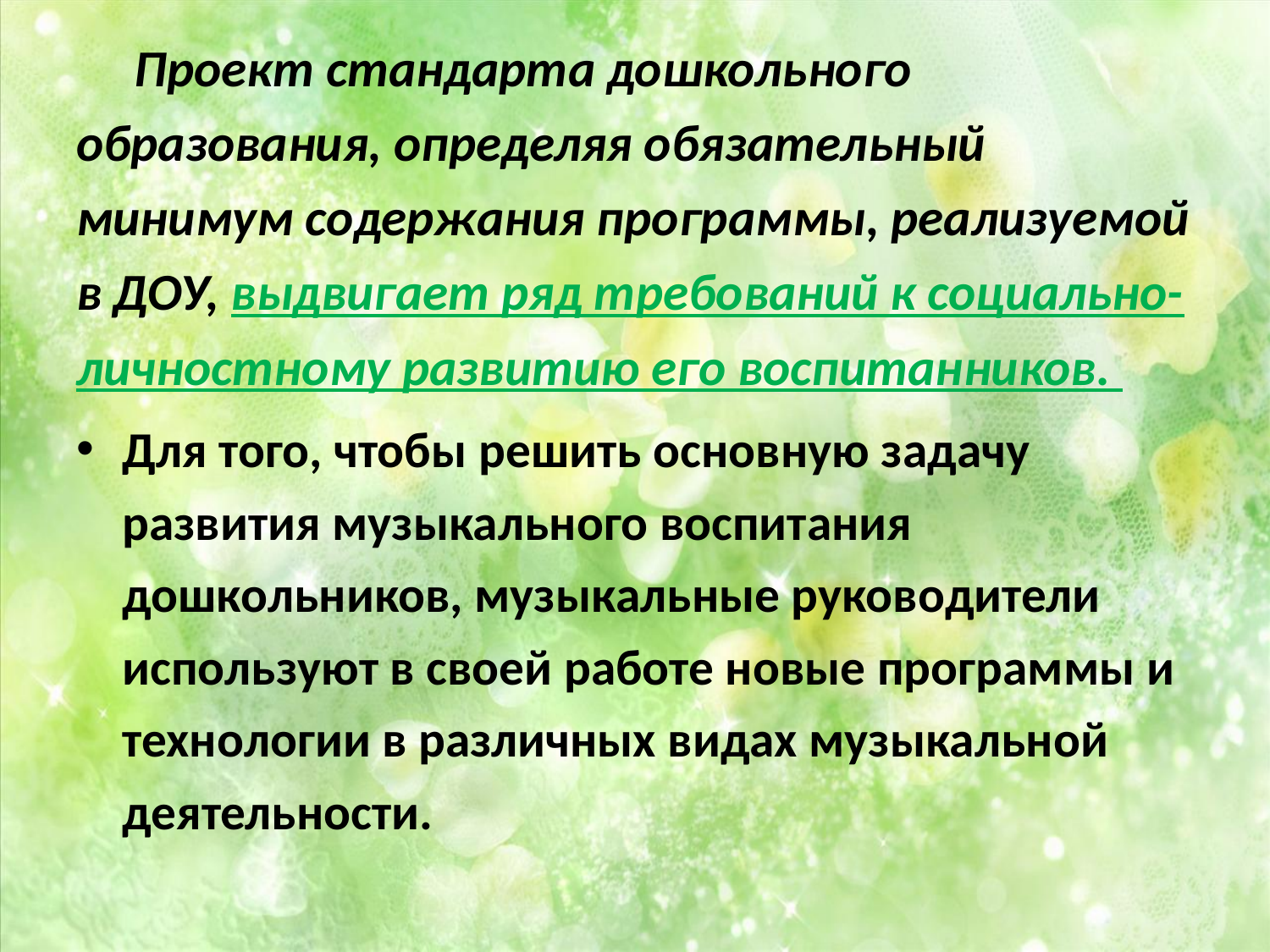

Проект стандарта дошкольного образования, определяя обязательный минимум содержания программы, реализуемой в ДОУ, выдвигает ряд требований к социально-личностному развитию его воспитанников.
Для того, чтобы решить основную задачу развития музыкального воспитания дошкольников, музыкальные руководители  используют в своей работе новые программы и технологии в различных видах музыкальной деятельности.